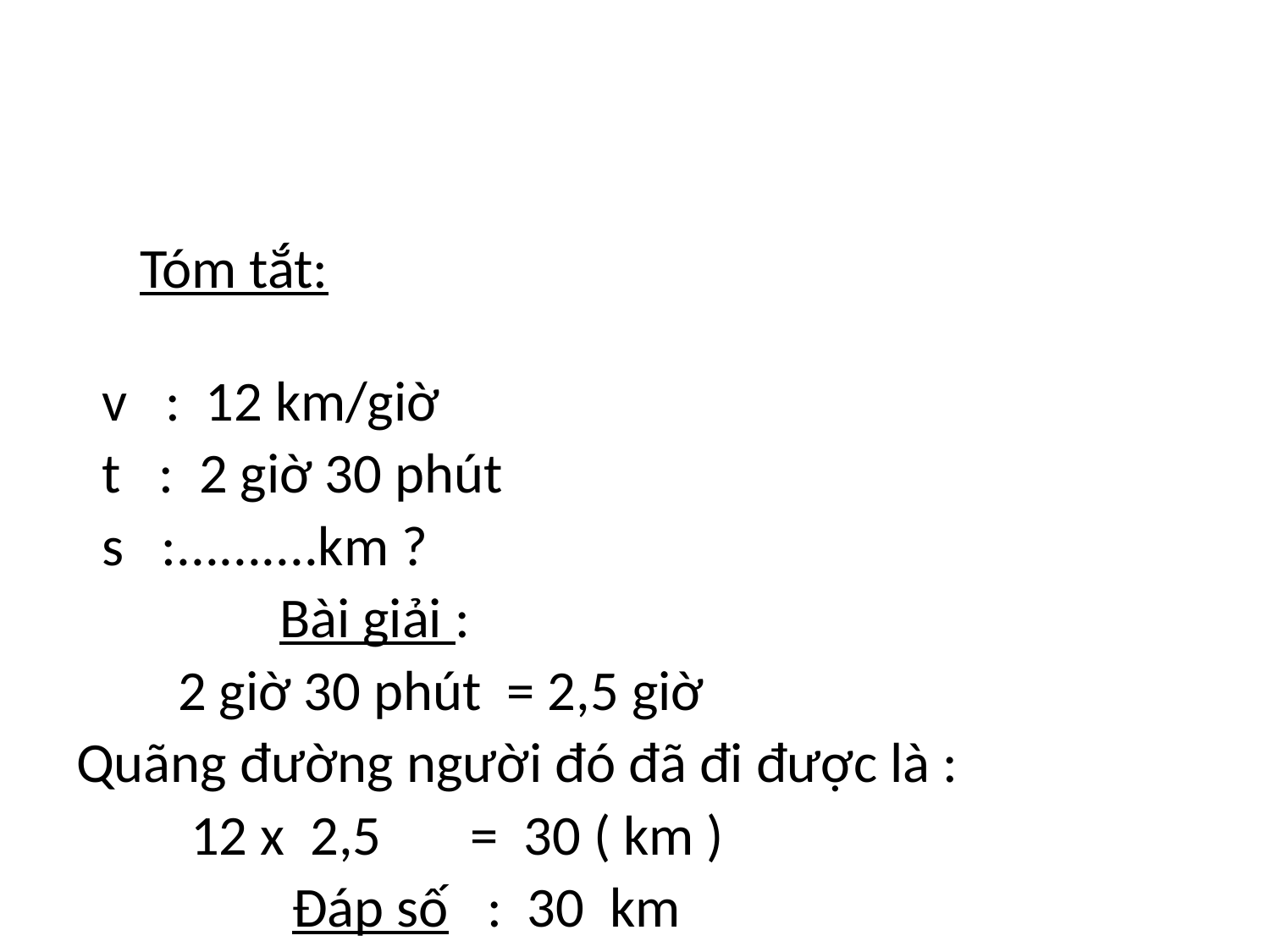

Tóm tắt:
       v   :  12 km/giờ
       t   :  2 giờ 30 phút
       s   :..........km ?
                     Bài giải :
             2 giờ 30 phút  = 2,5 giờ
     Quãng đường người đó đã đi được là :
              12 x  2,5       =  30 ( km )
                      Đáp số   :  30  km